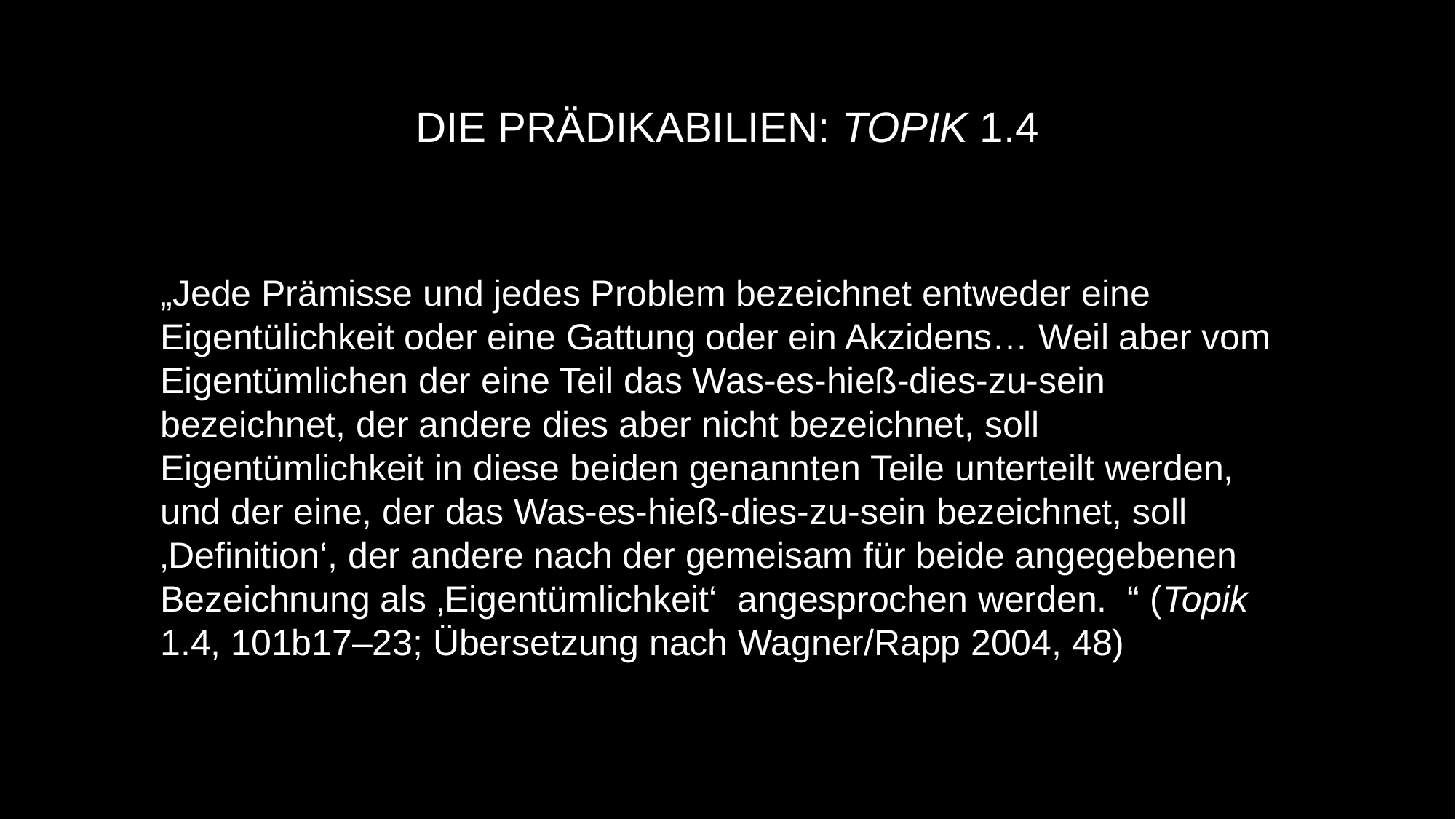

Die Prädikabilien: Topik 1.4
„Jede Prämisse und jedes Problem bezeichnet entweder eine Eigentülichkeit oder eine Gattung oder ein Akzidens… Weil aber vom Eigentümlichen der eine Teil das Was-es-hieß-dies-zu-sein bezeichnet, der andere dies aber nicht bezeichnet, soll Eigentümlichkeit in diese beiden genannten Teile unterteilt werden, und der eine, der das Was-es-hieß-dies-zu-sein bezeichnet, soll ‚Definition‘, der andere nach der gemeisam für beide angegebenen Bezeichnung als ‚Eigentümlichkeit‘  angesprochen werden.  “ (Topik 1.4, 101b17–23; Übersetzung nach Wagner/Rapp 2004, 48)